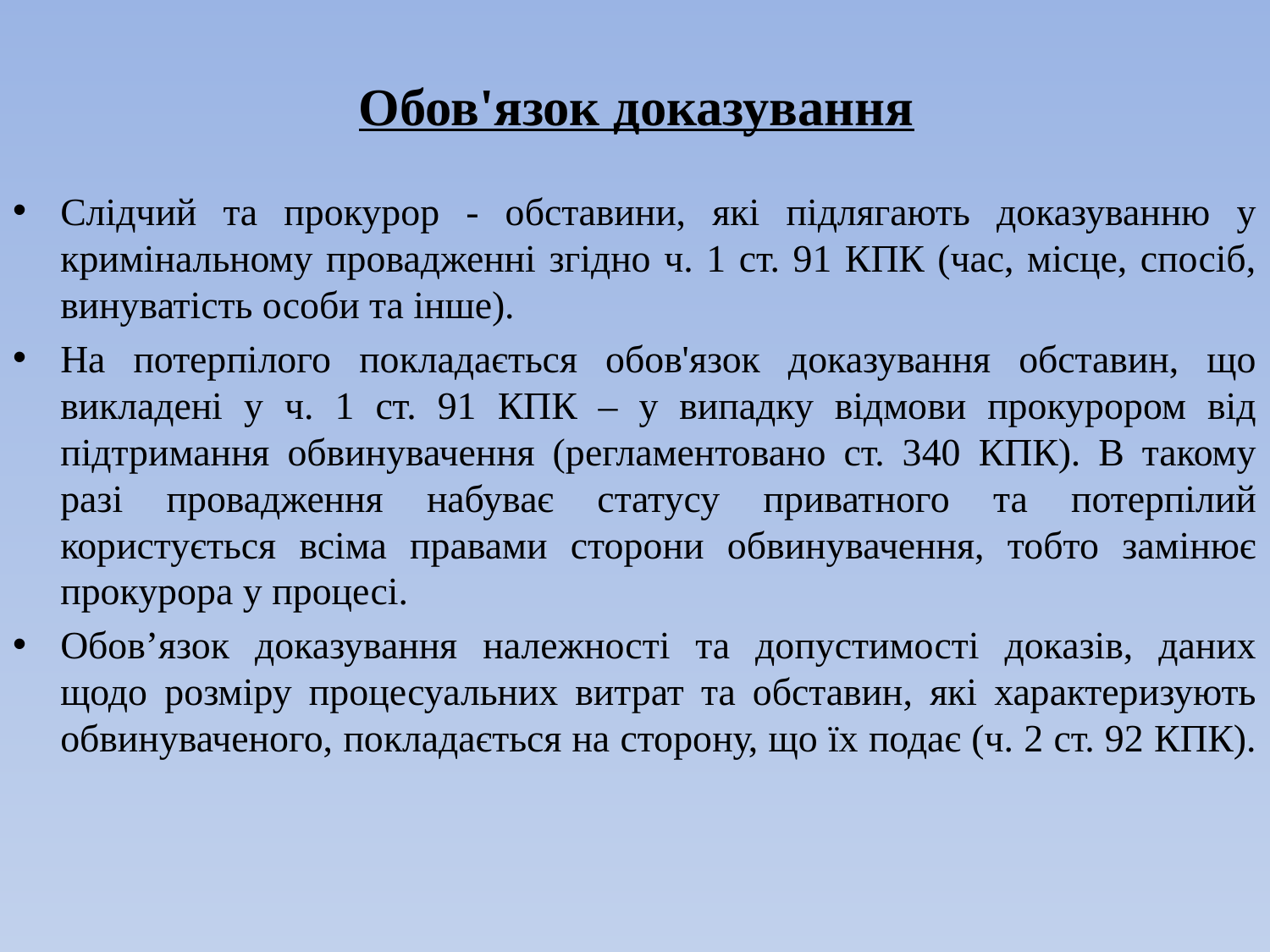

# Обов'язок доказування

Слідчий та прокурор - обставини, які підлягають доказуванню у кримінальному провадженні згідно ч. 1 ст. 91 КПК (час, місце, спосіб, винуватість особи та інше).
На потерпілого покладається обов'язок доказування обставин, що викладені у ч. 1 ст. 91 КПК – у випадку відмови прокурором від підтримання обвинувачення (регламентовано ст. 340 КПК). В такому разі провадження набуває статусу приватного та потерпілий користується всіма правами сторони обвинувачення, тобто замінює прокурора у процесі.
Обов’язок доказування належності та допустимості доказів, даних щодо розміру процесуальних витрат та обставин, які характеризують обвинуваченого, покладається на сторону, що їх подає (ч. 2 ст. 92 КПК).